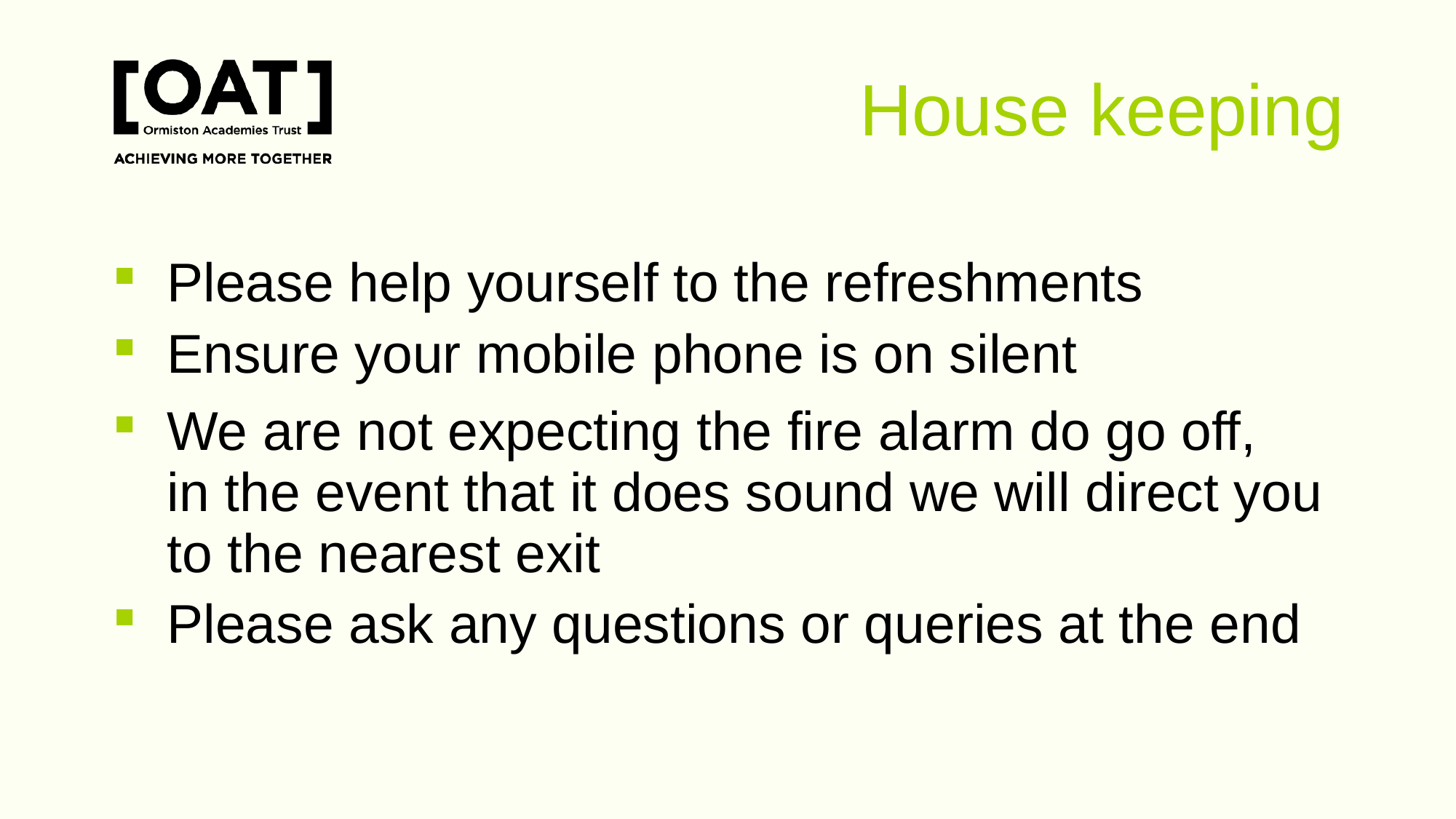

# House keeping
Please help yourself to the refreshments
Ensure your mobile phone is on silent
We are not expecting the fire alarm do go off, in the event that it does sound we will direct you to the nearest exit
Please ask any questions or queries at the end